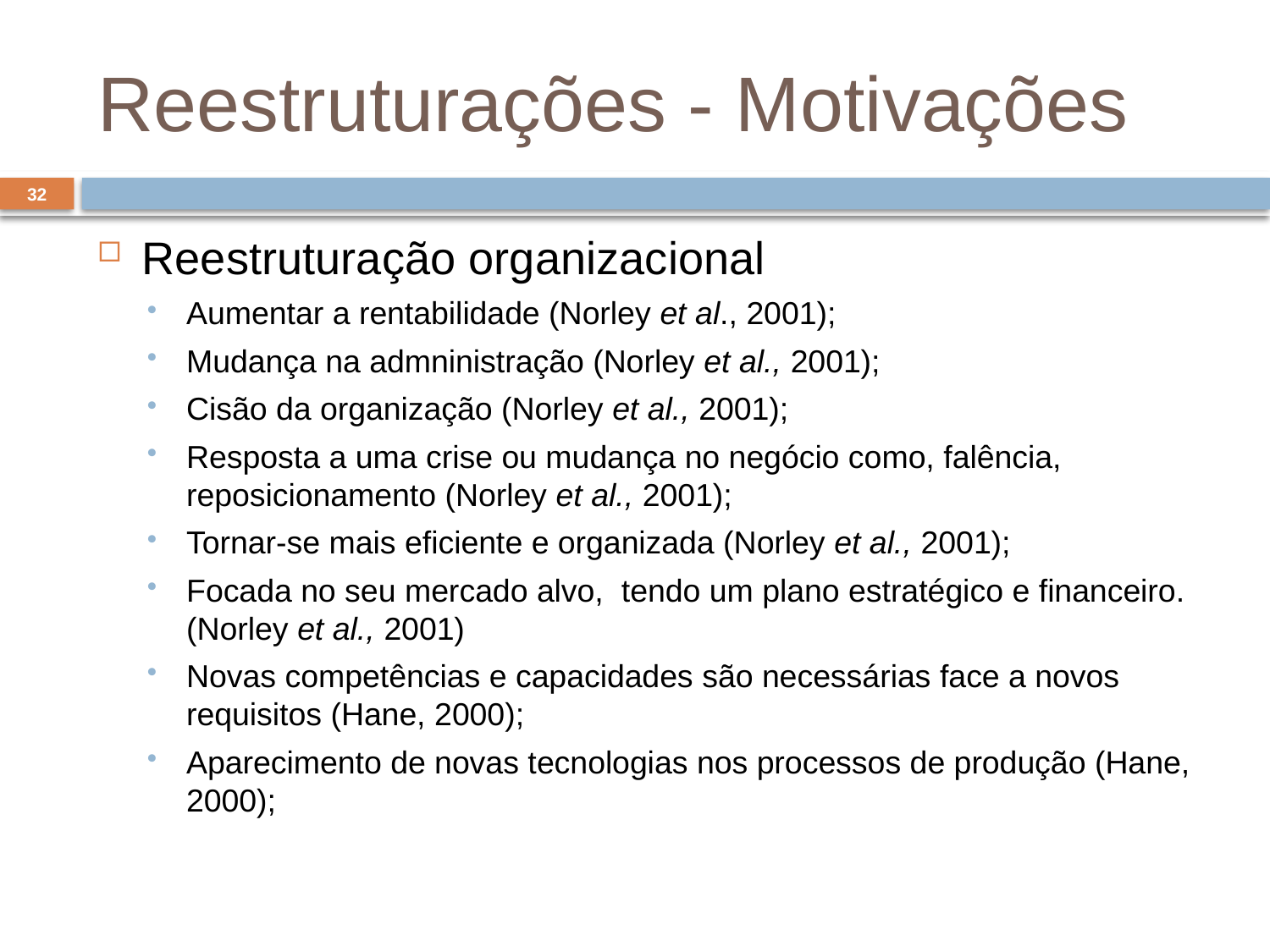

# Reestruturações - Motivações
32
Reestruturação organizacional
Aumentar a rentabilidade (Norley et al., 2001);
Mudança na admninistração (Norley et al., 2001);
Cisão da organização (Norley et al., 2001);
Resposta a uma crise ou mudança no negócio como, falência, reposicionamento (Norley et al., 2001);
Tornar-se mais eficiente e organizada (Norley et al., 2001);
Focada no seu mercado alvo,  tendo um plano estratégico e financeiro. (Norley et al., 2001)
Novas competências e capacidades são necessárias face a novos requisitos (Hane, 2000);
Aparecimento de novas tecnologias nos processos de produção (Hane, 2000);

32